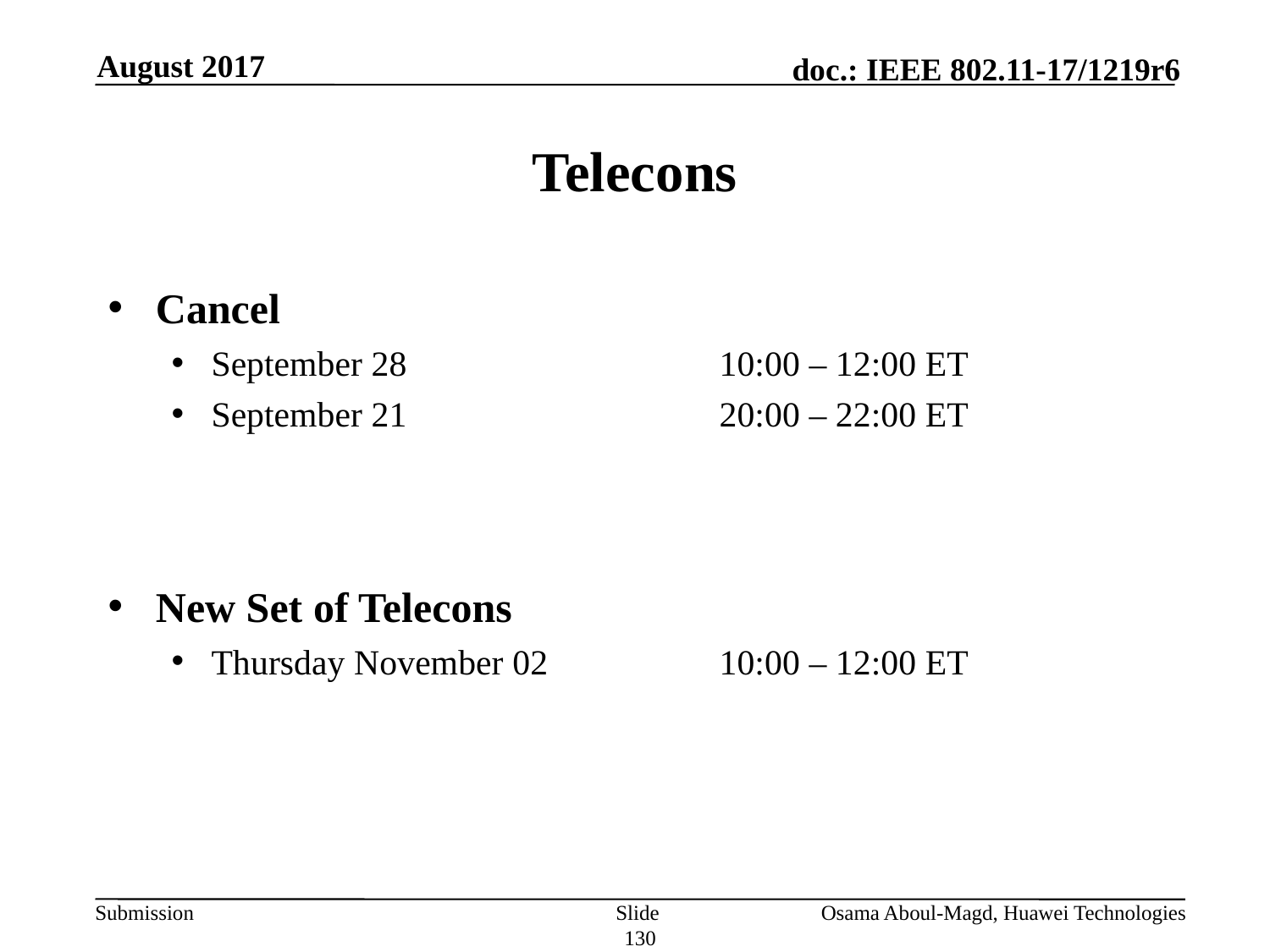

August 2017
# Telecons
Cancel
September 28			10:00 – 12:00 ET
September 21			20:00 – 22:00 ET

New Set of Telecons
Thursday November 02		10:00 – 12:00 ET

Slide 130
Osama Aboul-Magd, Huawei Technologies